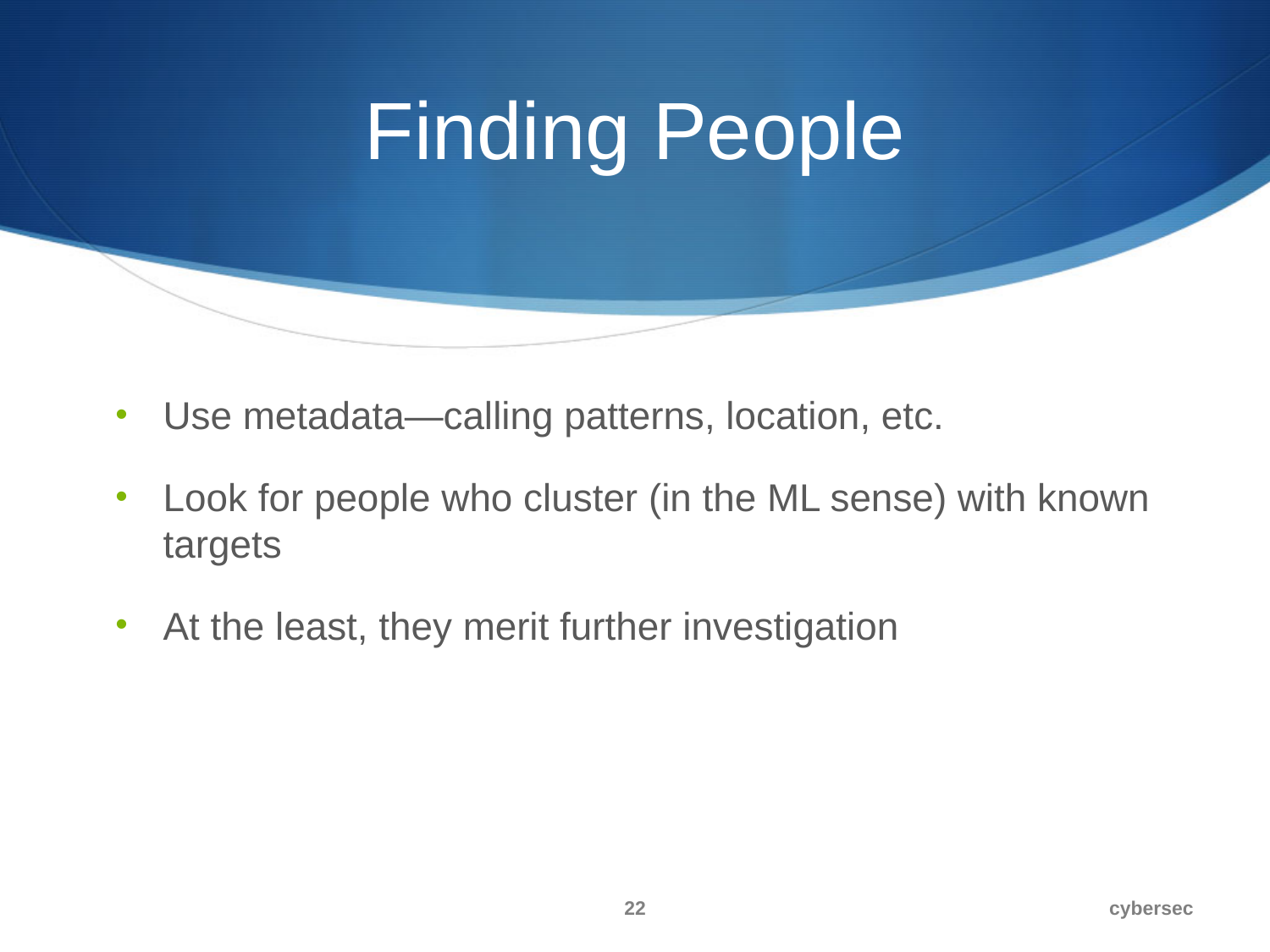

# Finding People
Use metadata—calling patterns, location, etc.
Look for people who cluster (in the ML sense) with known targets
At the least, they merit further investigation
22
cybersec